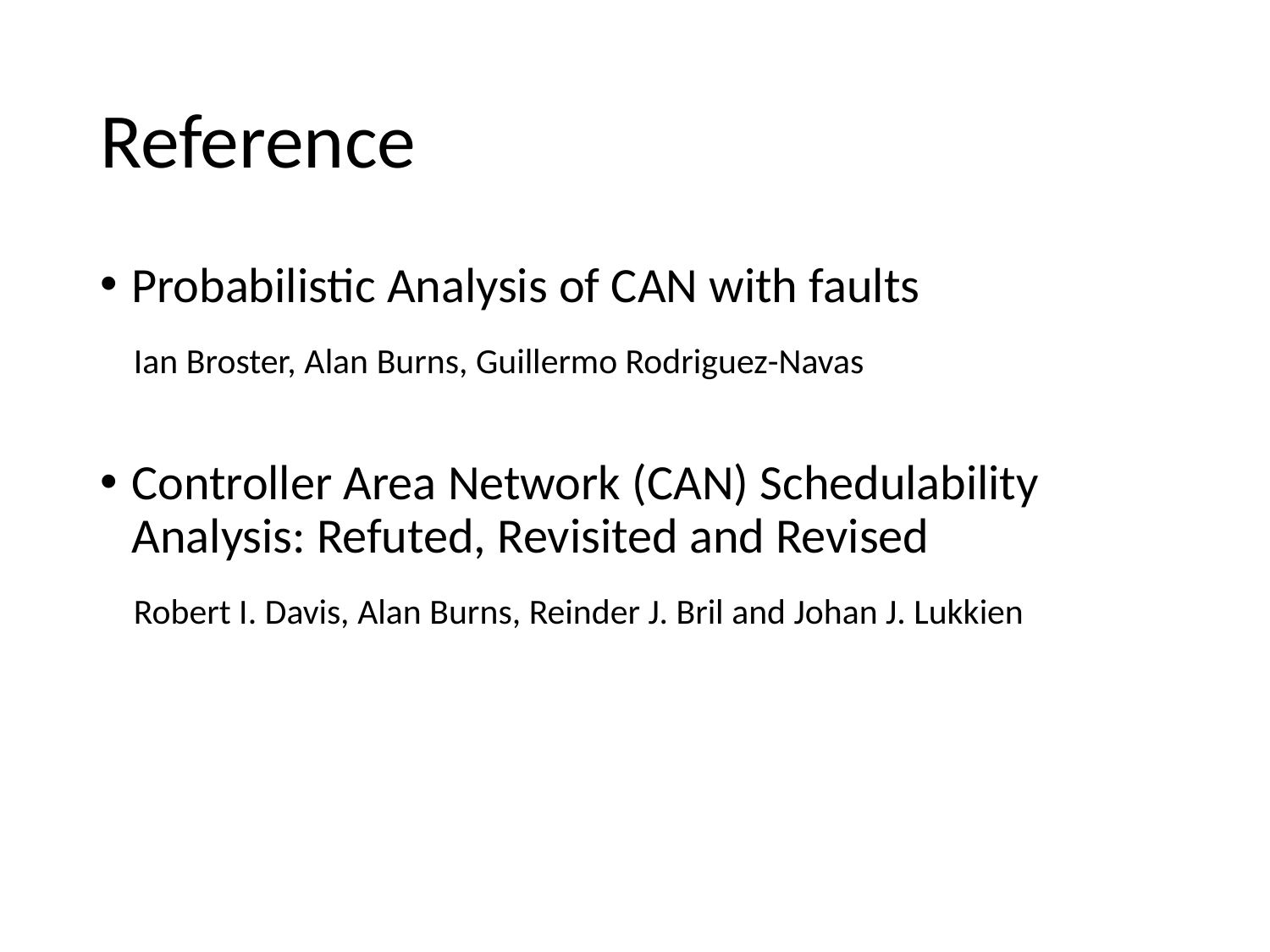

# Reference
Probabilistic Analysis of CAN with faults
   Ian Broster, Alan Burns, Guillermo Rodriguez-Navas

Controller Area Network (CAN) Schedulability Analysis: Refuted, Revisited and Revised
   Robert I. Davis, Alan Burns, Reinder J. Bril and Johan J. Lukkien